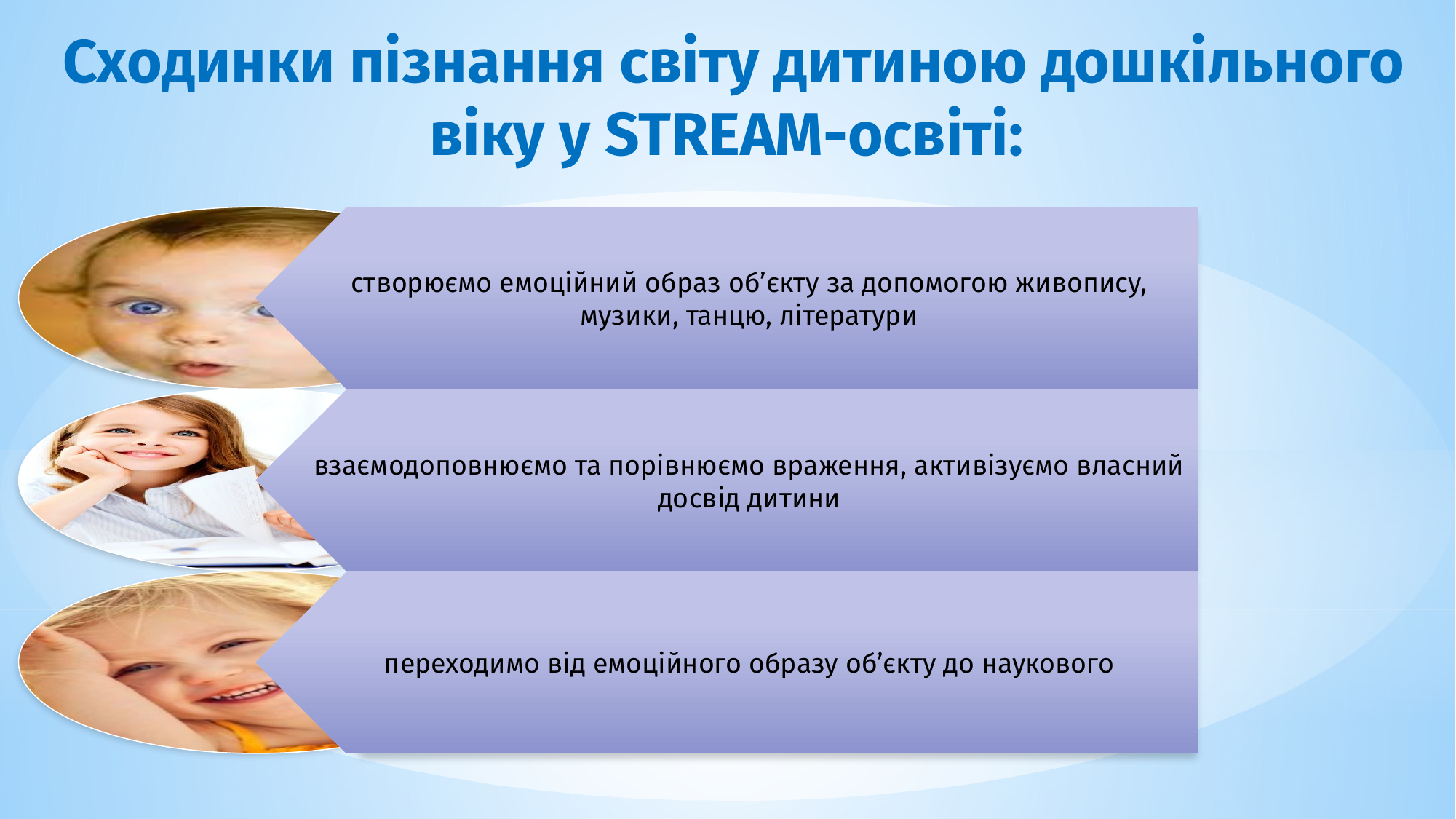

# Сходинки пізнання світу дитиною дошкільного віку у STREAM-освіті:
створюємо емоційний образ об’єкту за допомогою живопису, музики, танцю, літератури
взаємодоповнюємо та порівнюємо враження, активізуємо власний досвід дитини
переходимо від емоційного образу об’єкту до наукового